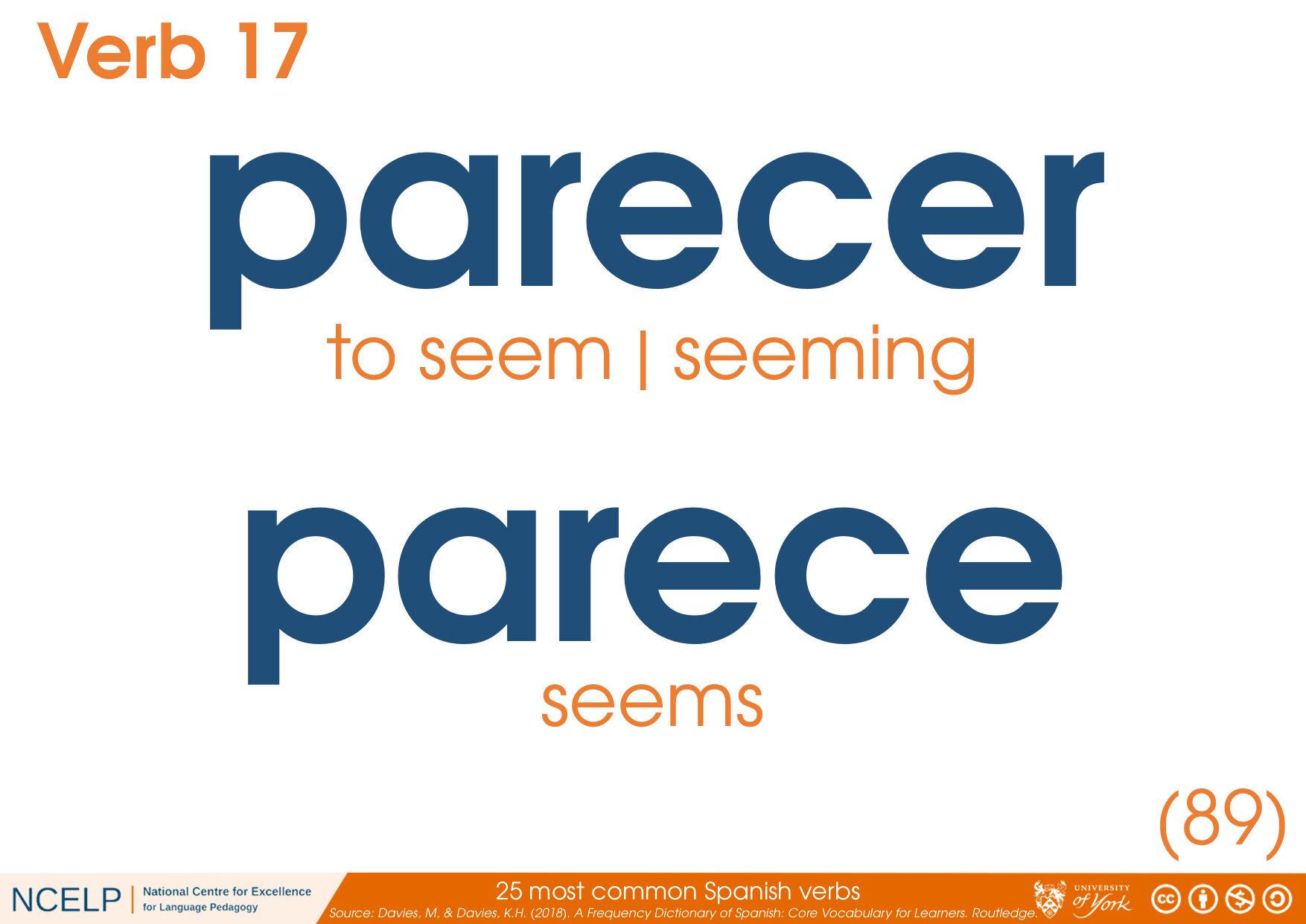

Verb 17
parecer
to seem | seeming
parece
seems
(89)
25 most common Spanish verbs
Source: Davies, M, & Davies, K.H. (2018). A Frequency Dictionary of Spanish: Core Vocabulary for Learners. Routledge.